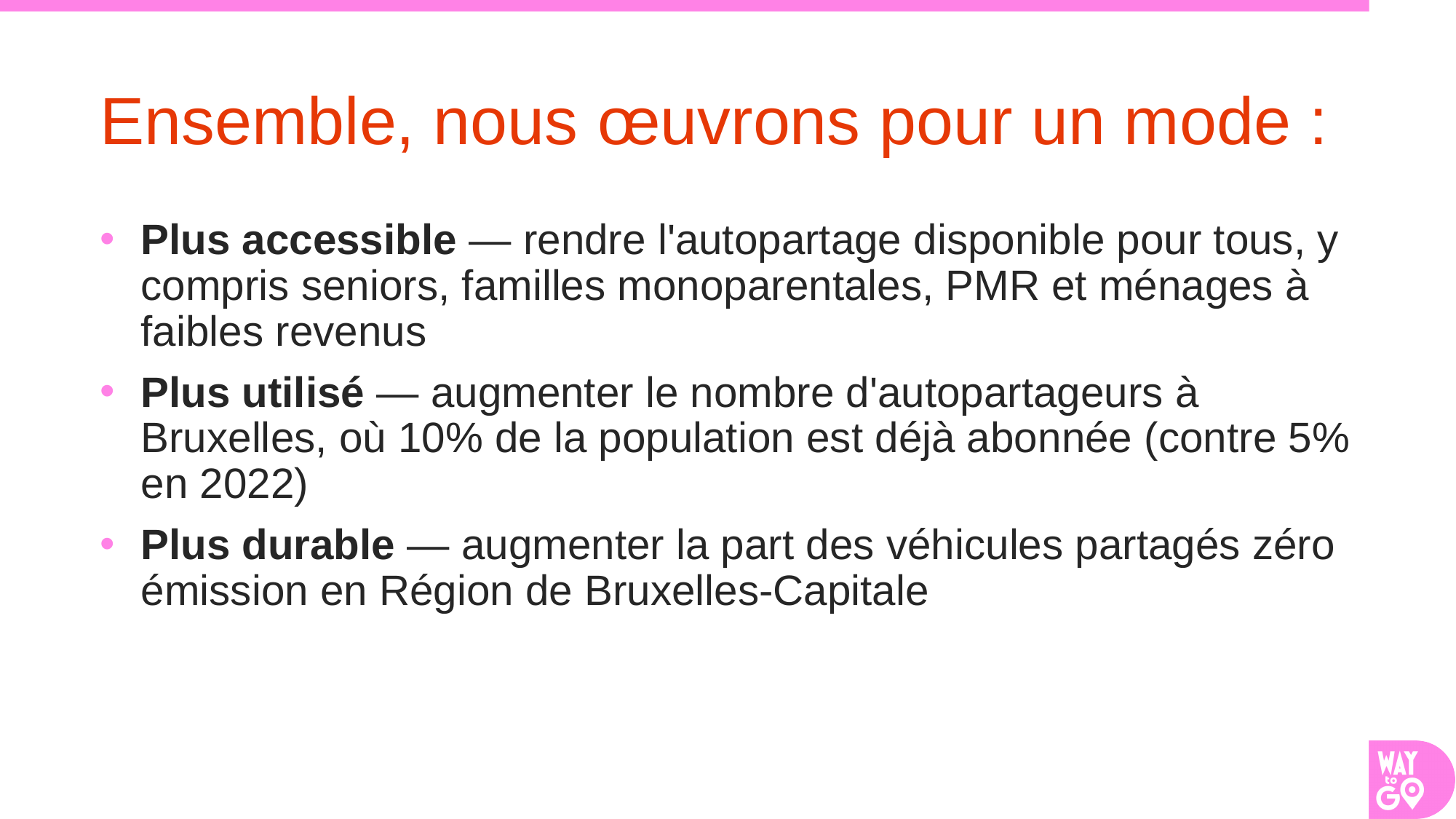

# Ensemble, nous œuvrons pour un mode :
Plus accessible — rendre l'autopartage disponible pour tous, y compris seniors, familles monoparentales, PMR et ménages à faibles revenus
Plus utilisé — augmenter le nombre d'autopartageurs à Bruxelles, où 10% de la population est déjà abonnée (contre 5% en 2022)
Plus durable — augmenter la part des véhicules partagés zéro émission en Région de Bruxelles-Capitale